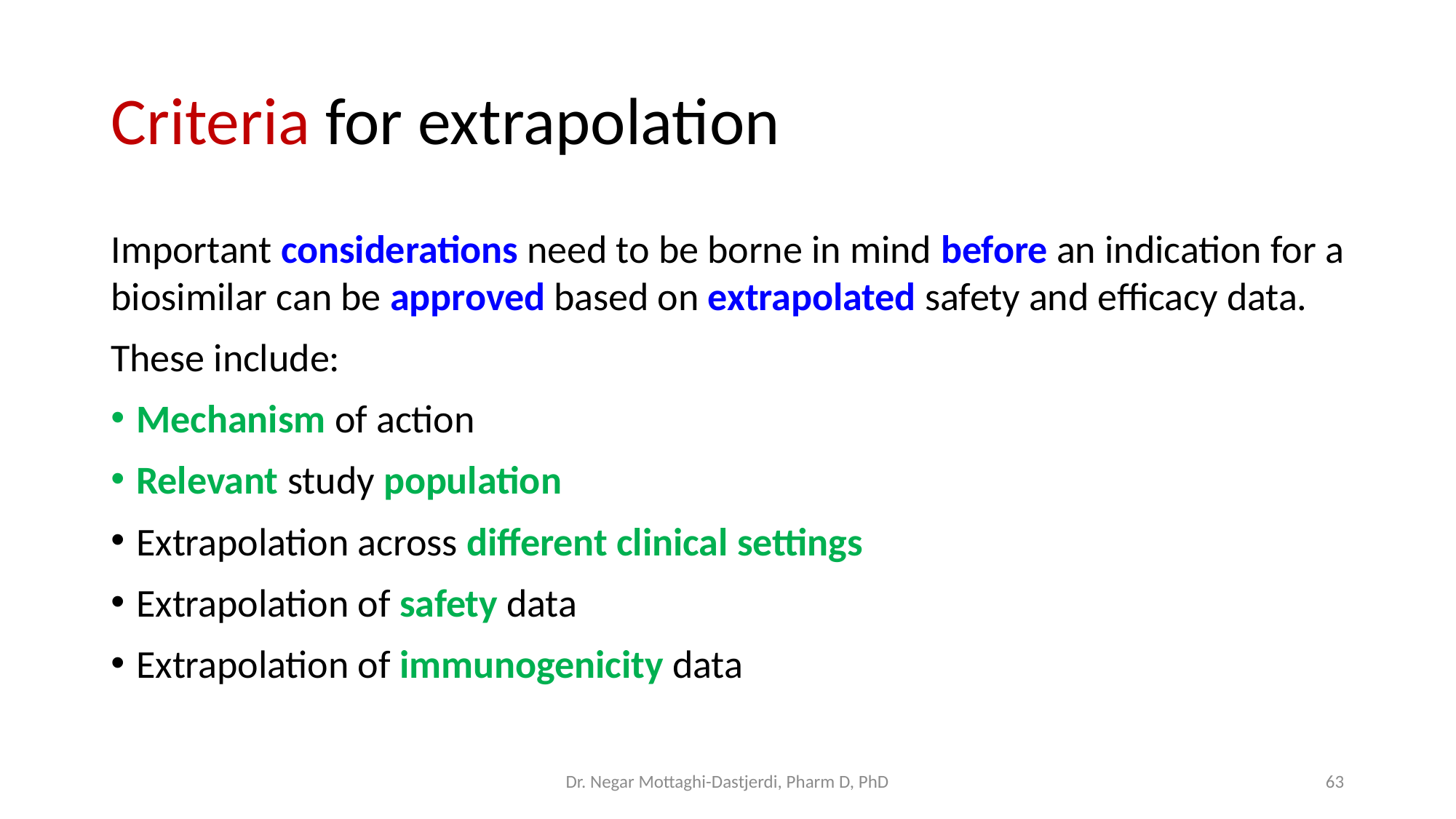

# Criteria for extrapolation
Important considerations need to be borne in mind before an indication for a biosimilar can be approved based on extrapolated safety and efficacy data.
These include:
Mechanism of action
Relevant study population
Extrapolation across different clinical settings
Extrapolation of safety data
Extrapolation of immunogenicity data
Dr. Negar Mottaghi-Dastjerdi, Pharm D, PhD
63